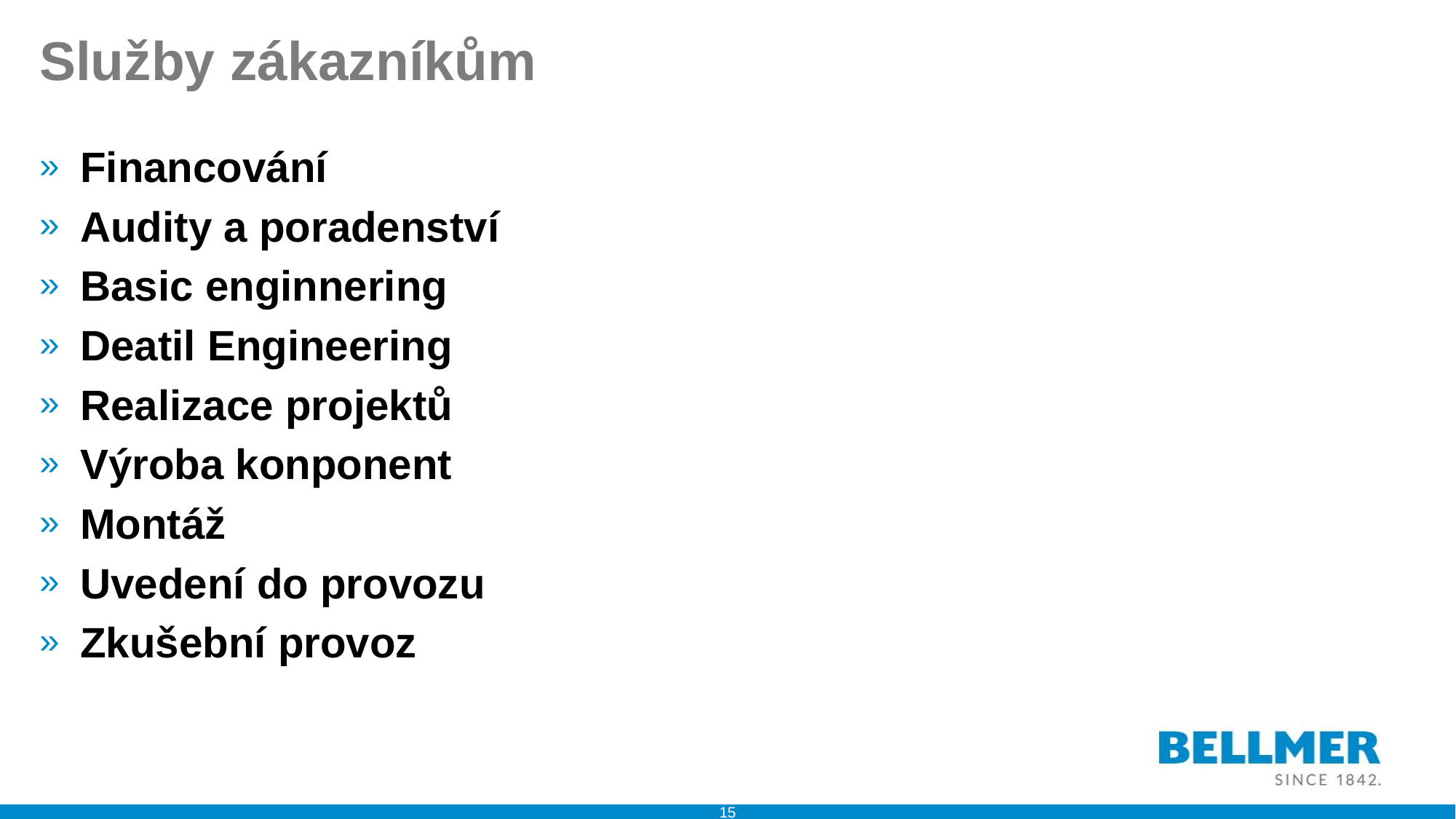

# Služby zákazníkům
Financování
Audity a poradenství
Basic enginnering
Deatil Engineering
Realizace projektů
Výroba konponent
Montáž
Uvedení do provozu
Zkušební provoz
15